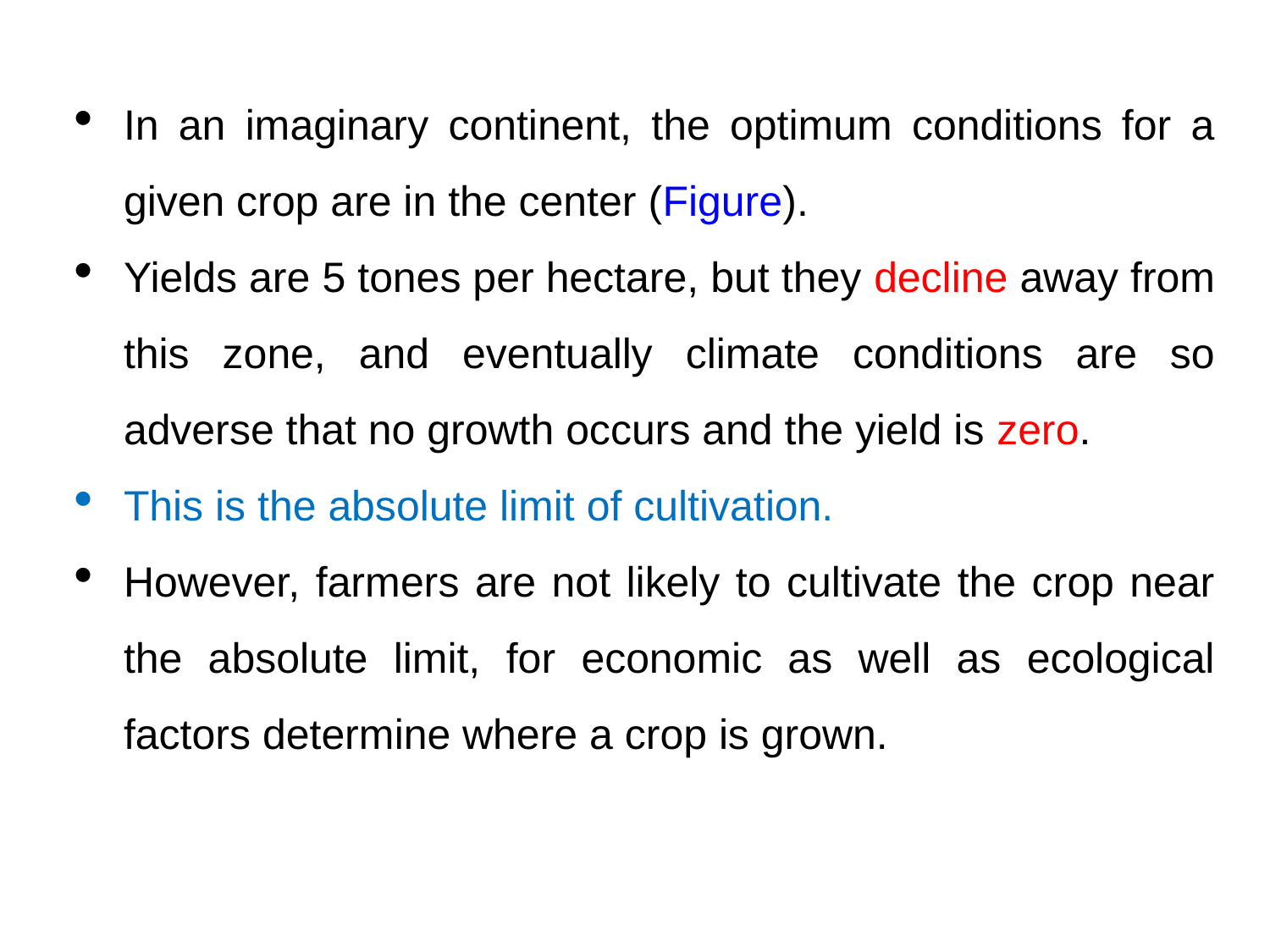

In an imaginary continent, the optimum conditions for a given crop are in the center (Figure).
Yields are 5 tones per hectare, but they decline away from this zone, and eventually climate conditions are so adverse that no growth occurs and the yield is zero.
This is the absolute limit of cultivation.
However, farmers are not likely to cultivate the crop near the absolute limit, for economic as well as ecological factors determine where a crop is grown.